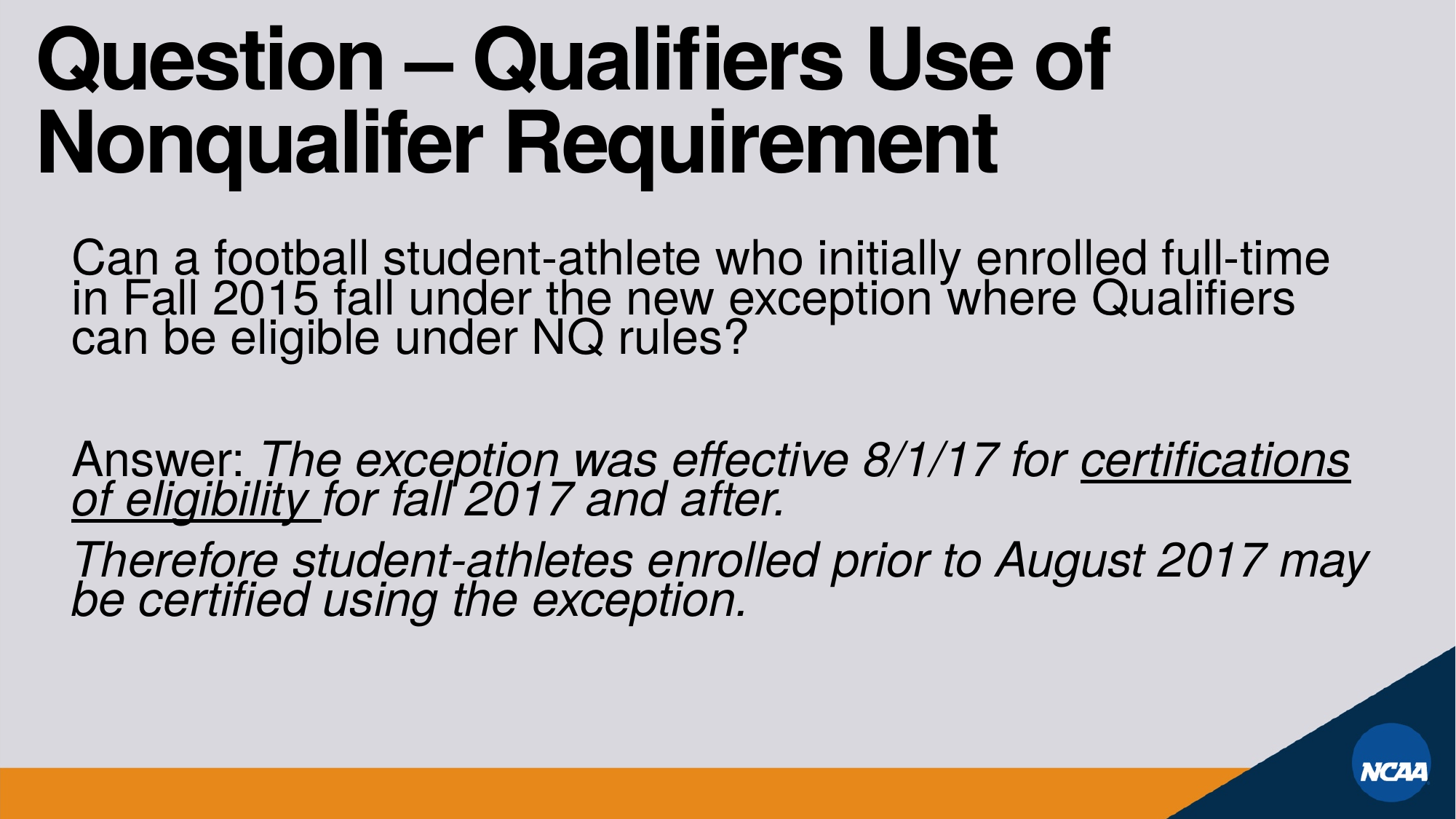

# Question – Qualifiers Use of Nonqualifer Requirement

Can a football student-athlete who initially enrolled full-time in Fall 2015 fall under the new exception where Qualifiers can be eligible under NQ rules?

Answer: The exception was effective 8/1/17 for certifications of eligibility for fall 2017 and after.
Therefore student-athletes enrolled prior to August 2017 may be certified using the exception.